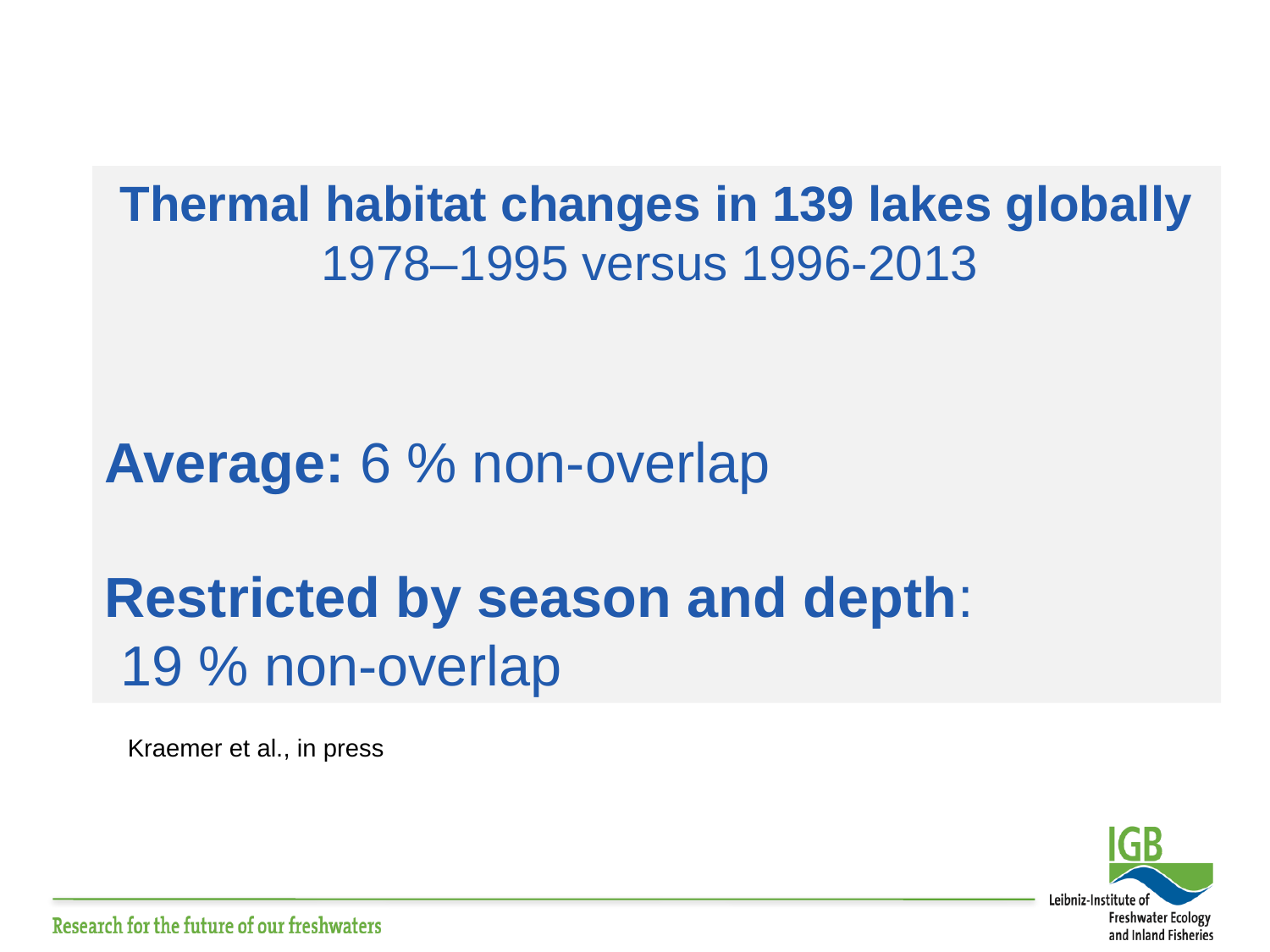

Thermal habitat changes in 139 lakes globally
1978–1995 versus 1996-2013

Average: 6 % non-overlap

Restricted by season and depth:
 19 % non-overlap
Kraemer et al., in press